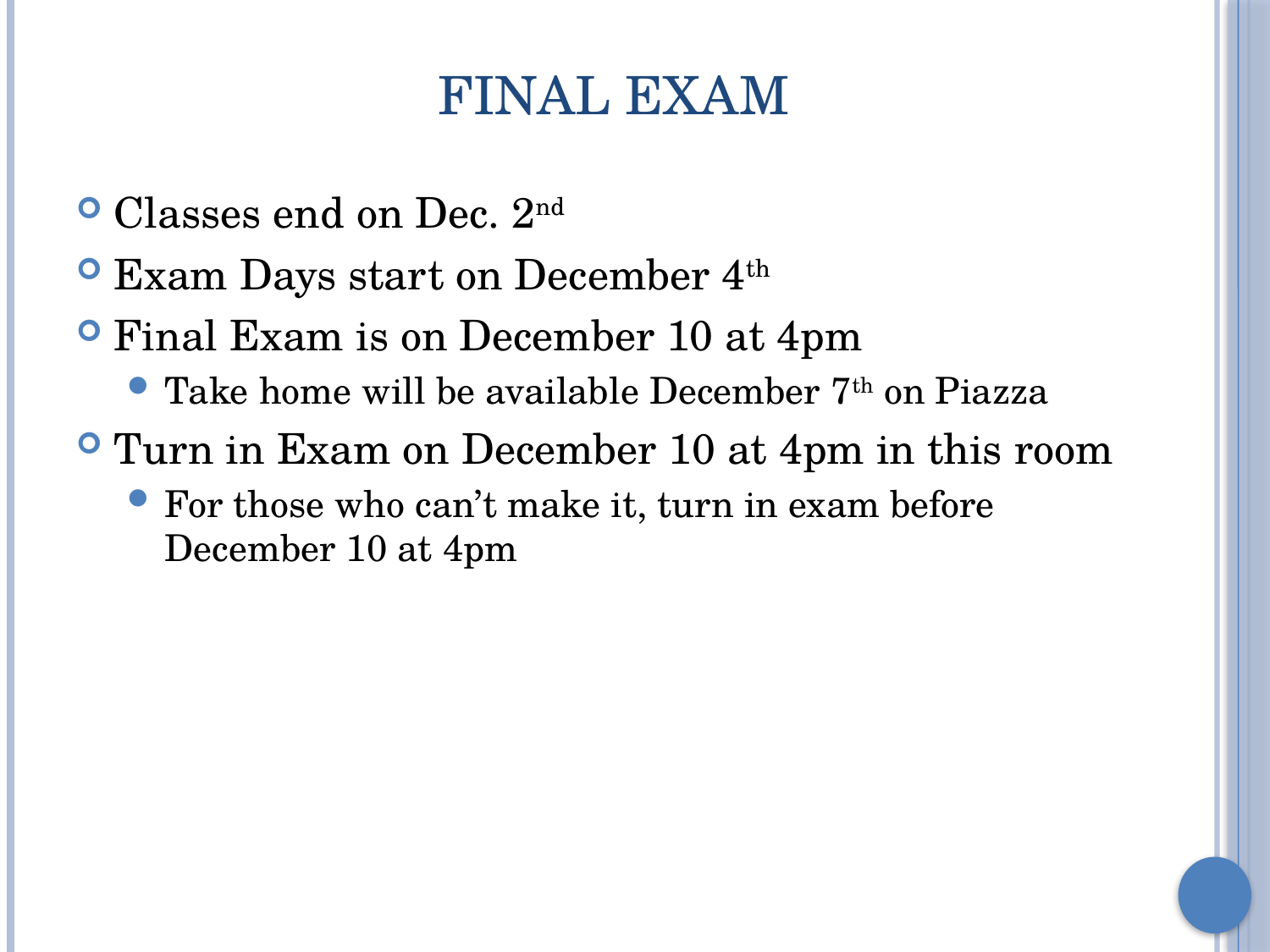

# Final Exam
Classes end on Dec. 2nd
Exam Days start on December 4th
Final Exam is on December 10 at 4pm
Take home will be available December 7th on Piazza
Turn in Exam on December 10 at 4pm in this room
For those who can’t make it, turn in exam before December 10 at 4pm